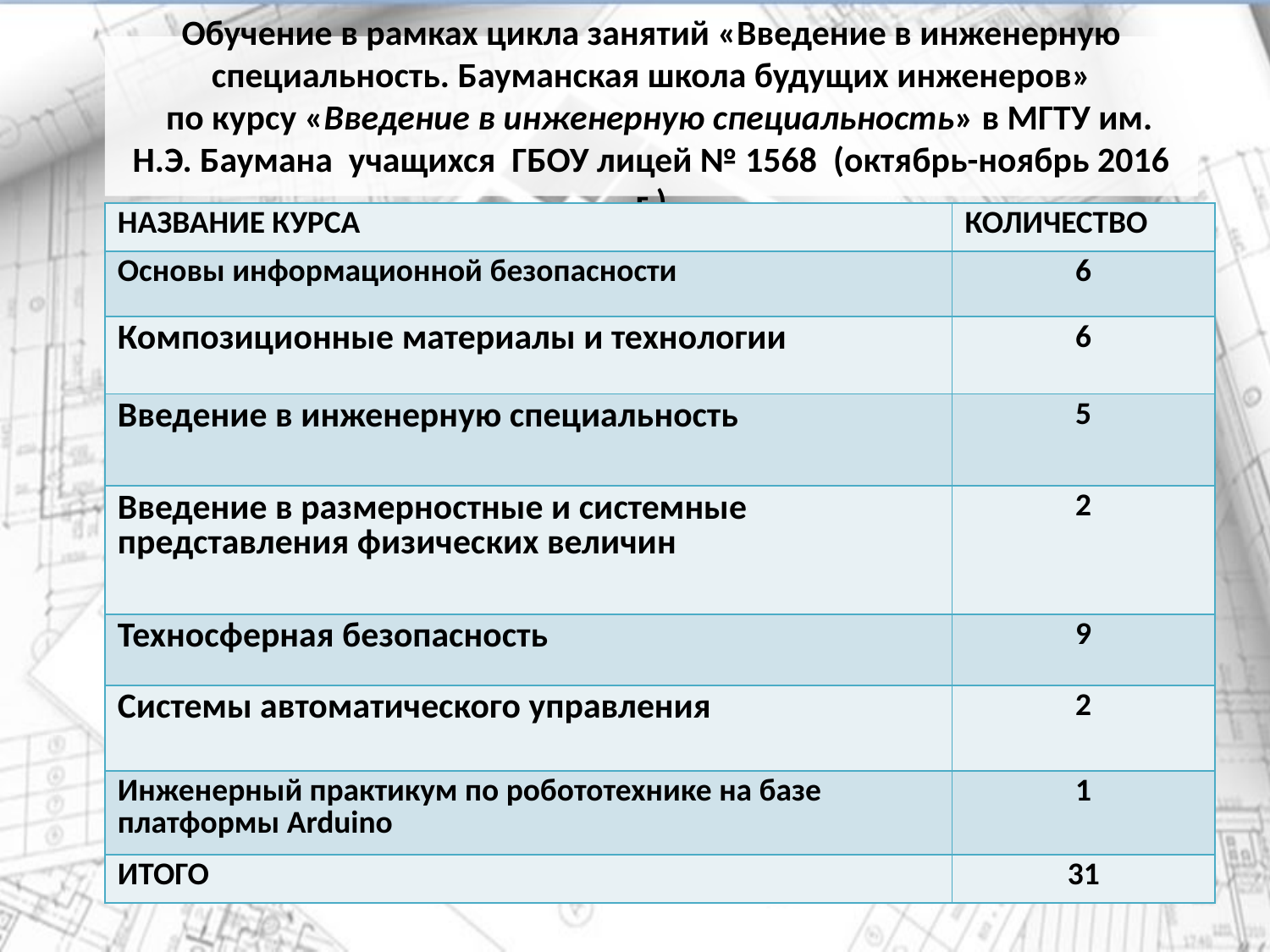

# Обучение в рамках цикла занятий «Введение в инженерную специальность. Бауманская школа будущих инженеров» по курсу «Введение в инженерную специальность» в МГТУ им. Н.Э. Баумана  учащихся  ГБОУ лицей № 1568  (октябрь-ноябрь 2016 г.)
| НАЗВАНИЕ КУРСА | КОЛИЧЕСТВО |
| --- | --- |
| Основы информационной безопасности | 6 |
| Композиционные материалы и технологии | 6 |
| Введение в инженерную специальность | 5 |
| Введение в размерностные и системные представления физических величин | 2 |
| Техносферная безопасность | 9 |
| Системы автоматического управления | 2 |
| Инженерный практикум по робототехнике на базе платформы Arduino | 1 |
| ИТОГО | 31 |